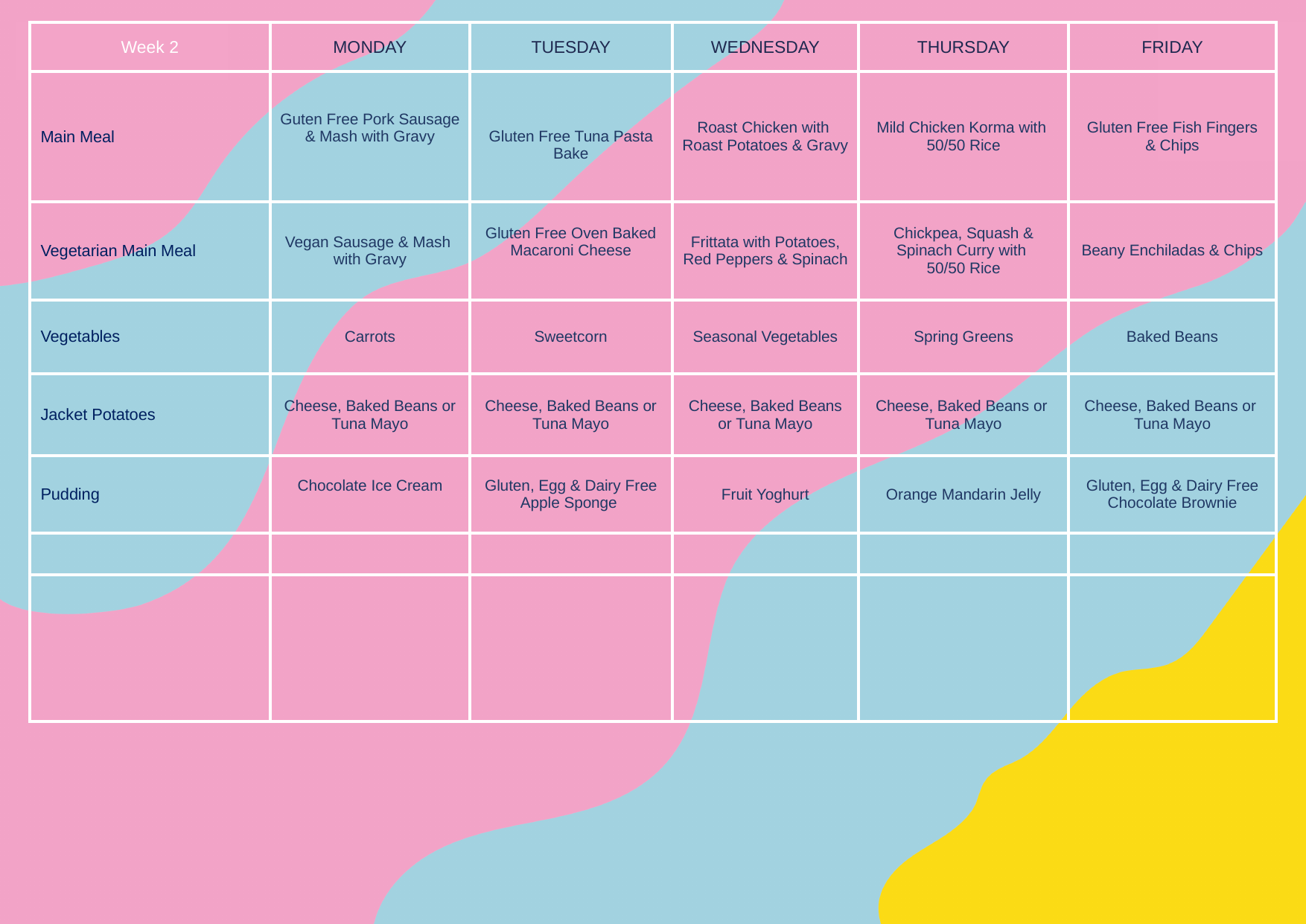

| Week 2 | MONDAY | TUESDAY | WEDNESDAY | THURSDAY | FRIDAY |
| --- | --- | --- | --- | --- | --- |
| Main Meal | Guten Free Pork Sausage & Mash with Gravy | Gluten Free Tuna Pasta Bake | Roast Chicken with Roast Potatoes & Gravy | Mild Chicken Korma with 50/50 Rice | Gluten Free Fish Fingers & Chips |
| Vegetarian Main Meal | Vegan Sausage & Mash with Gravy | Gluten Free Oven Baked Macaroni Cheese | Frittata with Potatoes, Red Peppers & Spinach | Chickpea, Squash & Spinach Curry with 50/50 Rice | Beany Enchiladas & Chips |
| Vegetables | Carrots | Sweetcorn | Seasonal Vegetables | Spring Greens | Baked Beans |
| Jacket Potatoes | Cheese, Baked Beans or Tuna Mayo | Cheese, Baked Beans or Tuna Mayo | Cheese, Baked Beans or Tuna Mayo | Cheese, Baked Beans or Tuna Mayo | Cheese, Baked Beans or Tuna Mayo |
| Pudding | Chocolate Ice Cream | Gluten, Egg & Dairy Free Apple Sponge | Fruit Yoghurt | Orange Mandarin Jelly | Gluten, Egg & Dairy Free Chocolate Brownie |
|  |  |  |  |  |  |
|  |  |  |  |  |  |